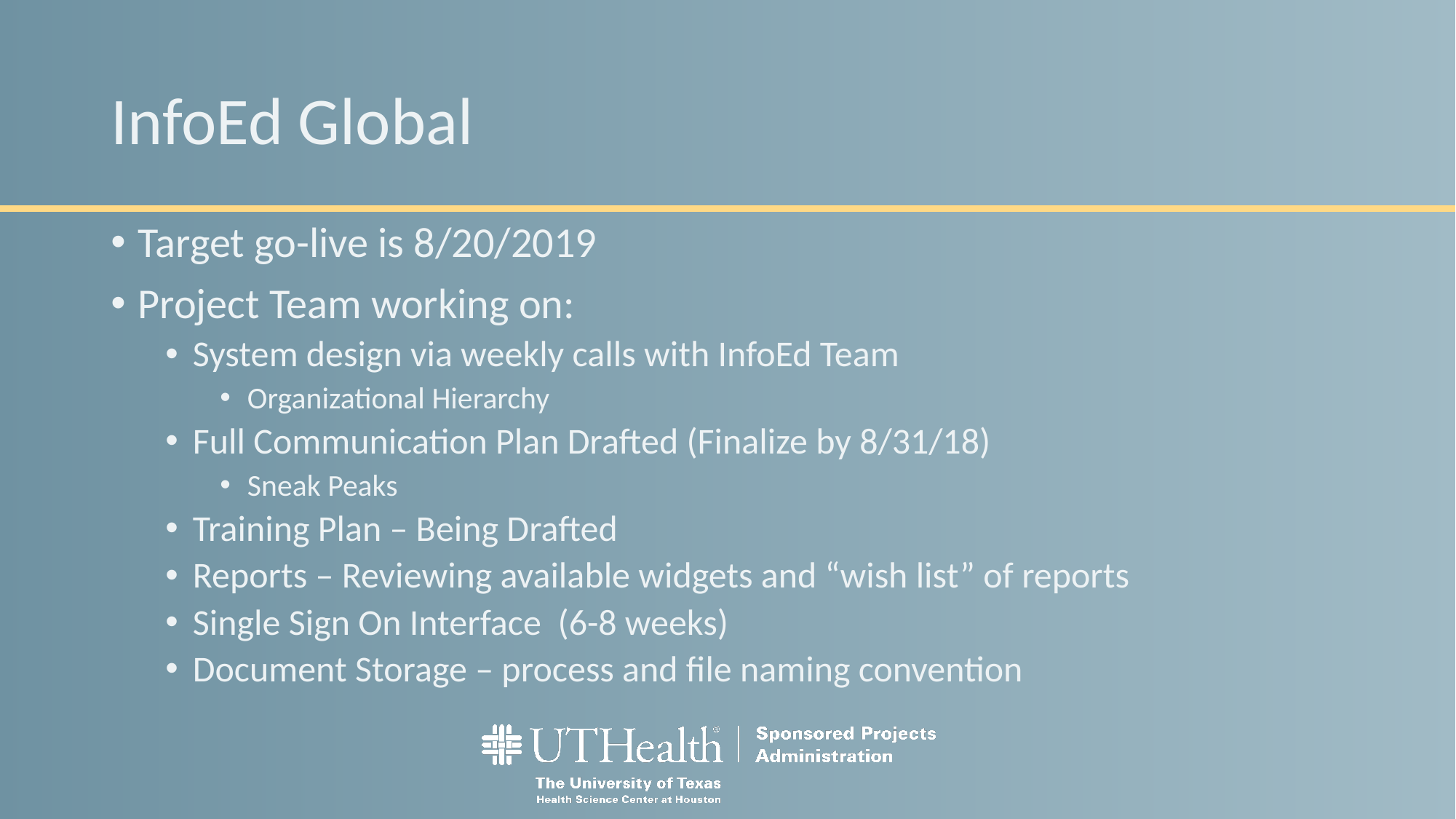

# InfoEd Global
Target go-live is 8/20/2019
Project Team working on:
System design via weekly calls with InfoEd Team
Organizational Hierarchy
Full Communication Plan Drafted (Finalize by 8/31/18)
Sneak Peaks
Training Plan – Being Drafted
Reports – Reviewing available widgets and “wish list” of reports
Single Sign On Interface  (6-8 weeks)
Document Storage – process and file naming convention